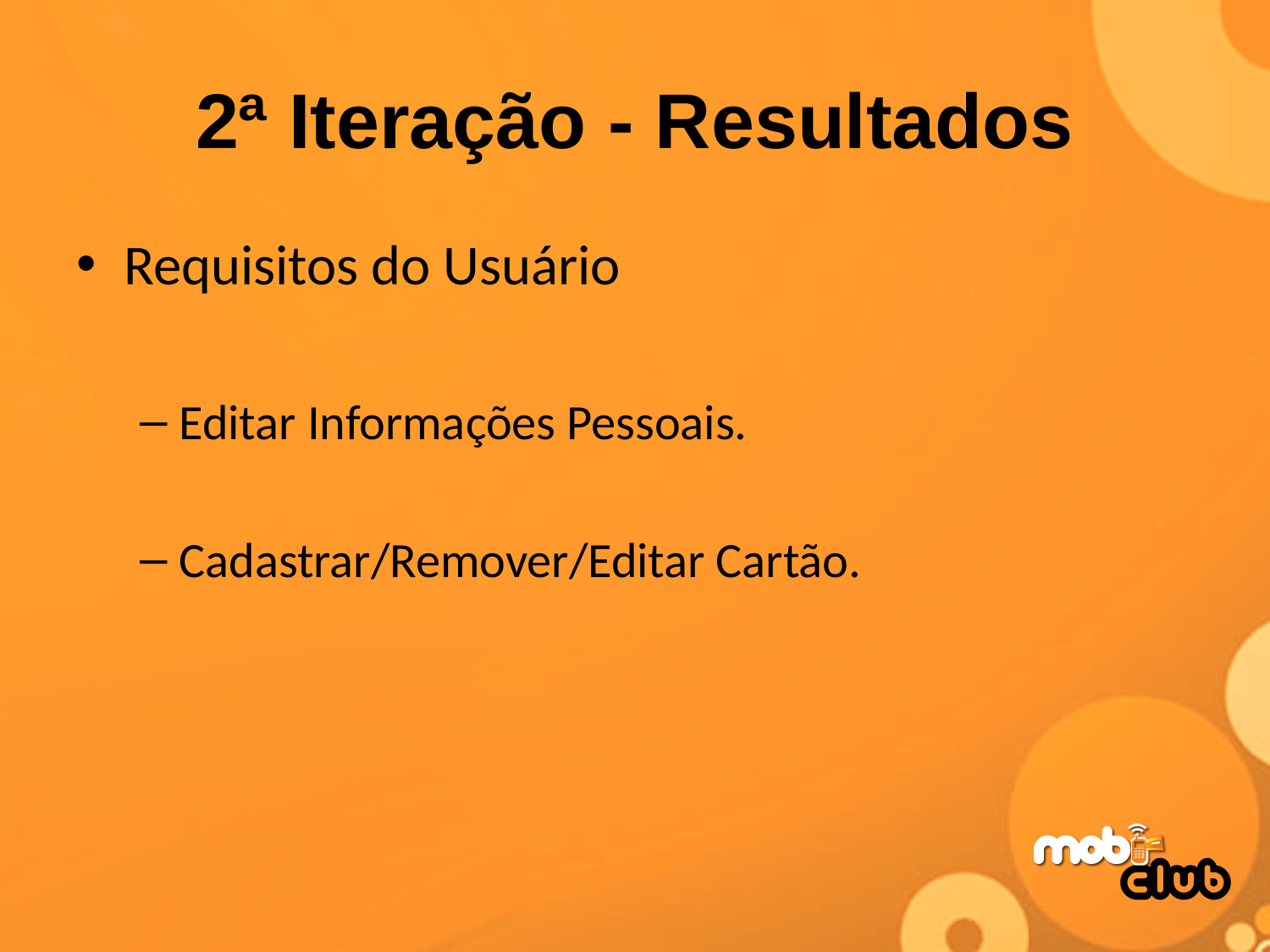

# 2ª Iteração - Resultados
Requisitos do Usuário

Editar Informações Pessoais.

Cadastrar/Remover/Editar Cartão.